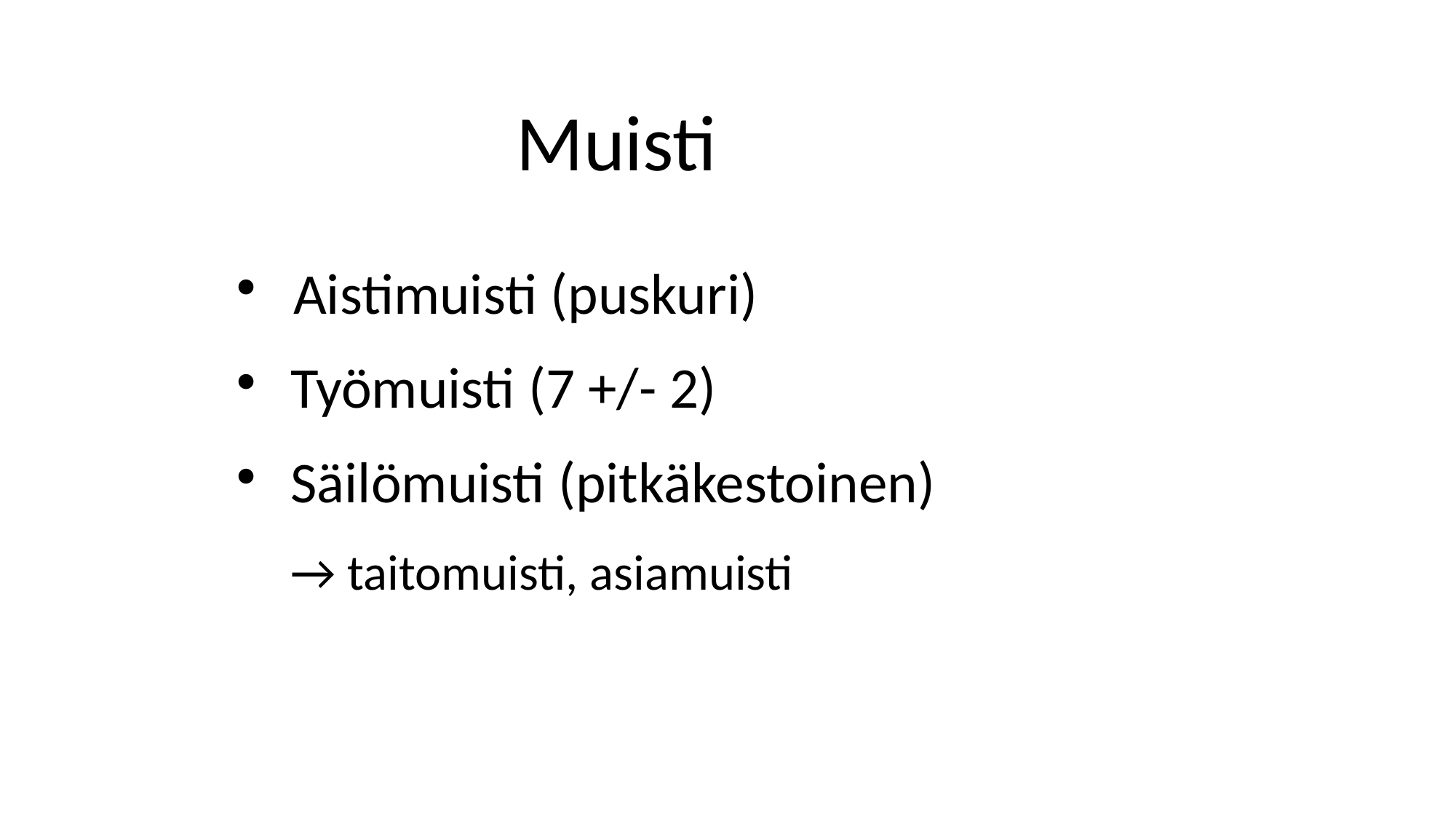

Muisti
 Aistimuisti (puskuri)
 Työmuisti (7 +/- 2)
 Säilömuisti (pitkäkestoinen)
→ taitomuisti, asiamuisti